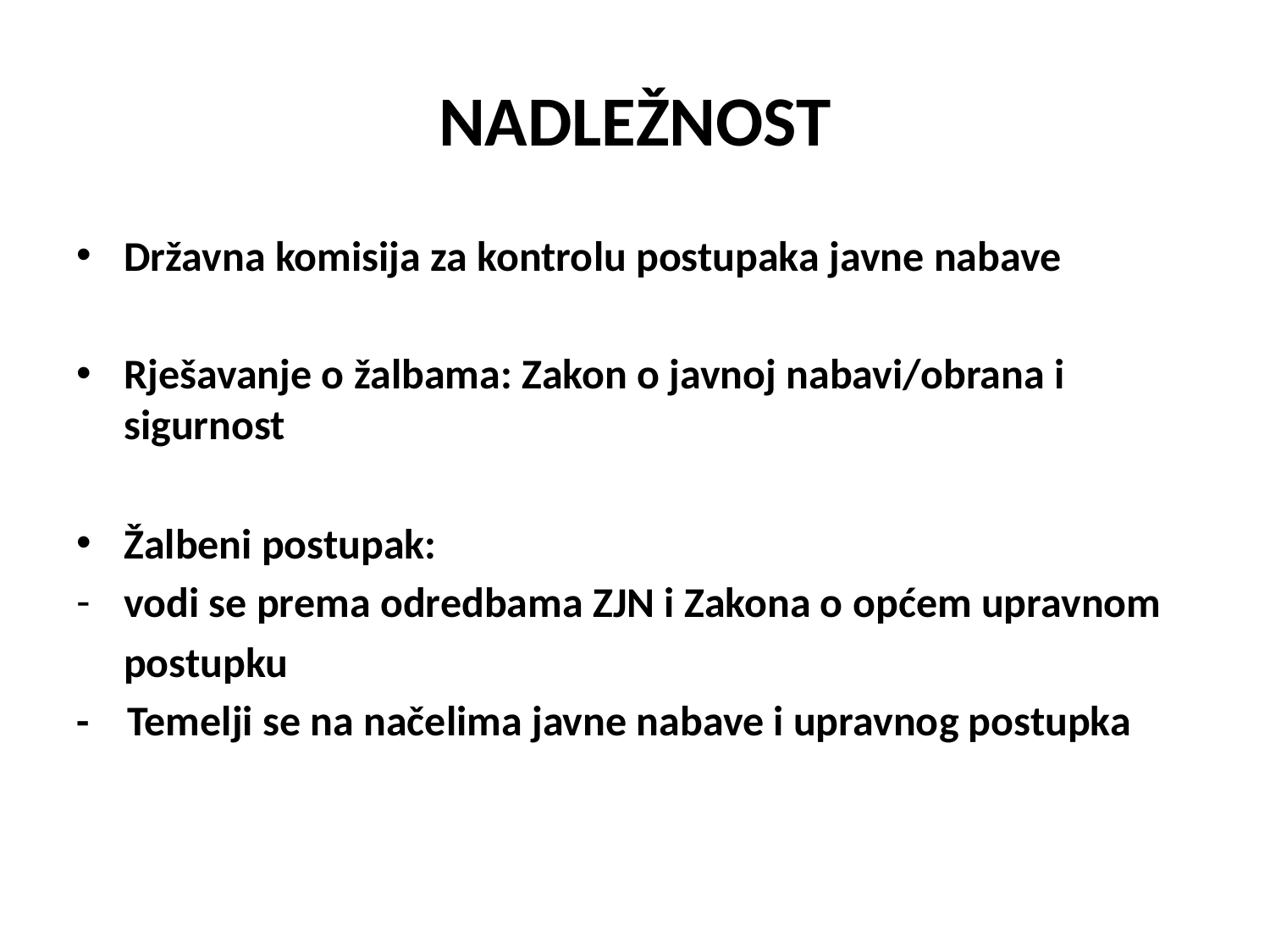

# NADLEŽNOST
Državna komisija za kontrolu postupaka javne nabave

Rješavanje o žalbama: Zakon o javnoj nabavi/obrana i sigurnost

Žalbeni postupak:
vodi se prema odredbama ZJN i Zakona o općem upravnom
     postupku
-    Temelji se na načelima javne nabave i upravnog postupka